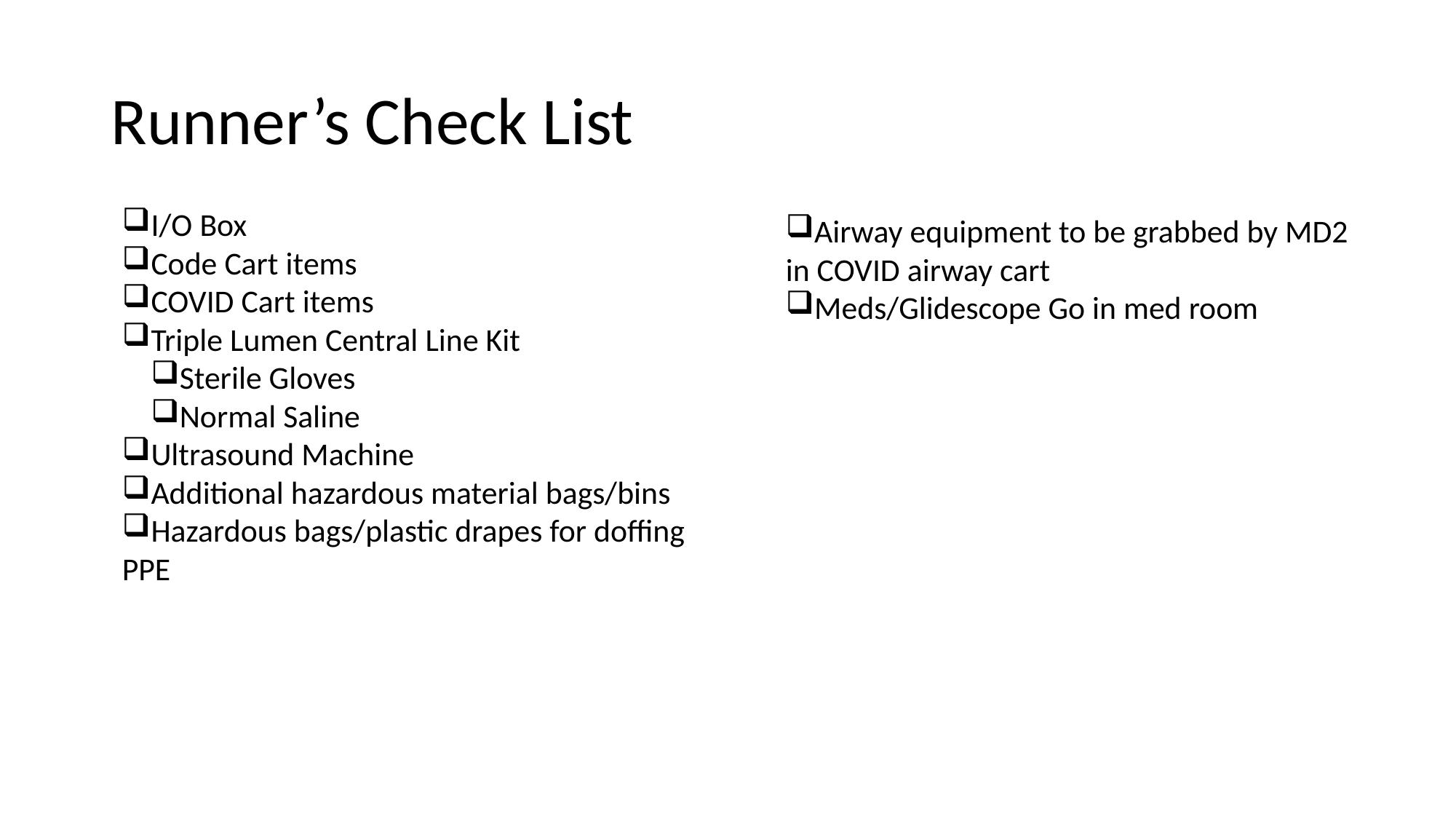

# Runner’s Check List
I/O Box
Code Cart items
COVID Cart items
Triple Lumen Central Line Kit
Sterile Gloves
Normal Saline
Ultrasound Machine
Additional hazardous material bags/bins
Hazardous bags/plastic drapes for doffing PPE

Airway equipment to be grabbed by MD2 in COVID airway cart
Meds/Glidescope Go in med room